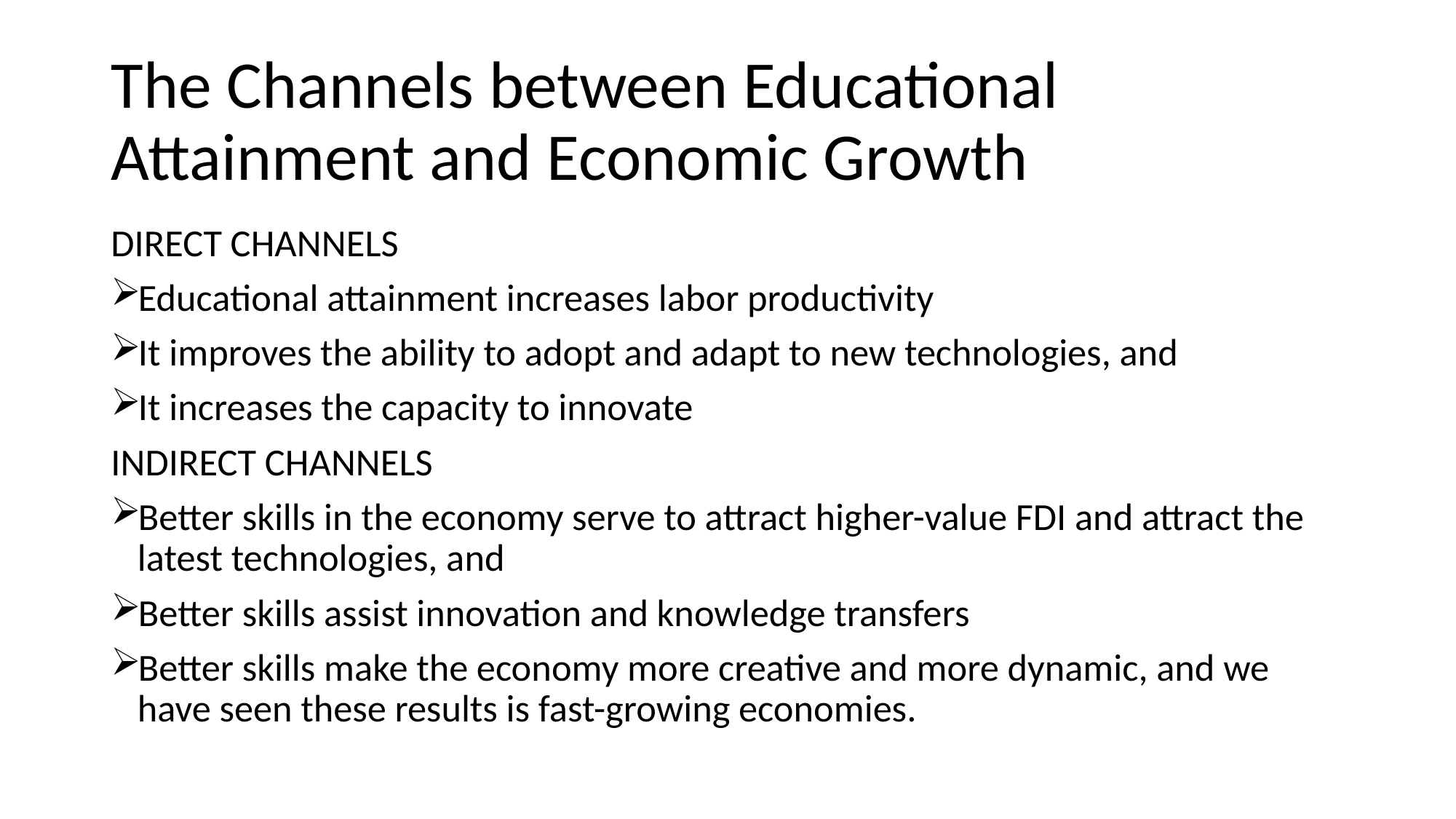

# The Channels between Educational Attainment and Economic Growth
DIRECT CHANNELS
Educational attainment increases labor productivity
It improves the ability to adopt and adapt to new technologies, and
It increases the capacity to innovate
INDIRECT CHANNELS
Better skills in the economy serve to attract higher-value FDI and attract the latest technologies, and
Better skills assist innovation and knowledge transfers
Better skills make the economy more creative and more dynamic, and we have seen these results is fast-growing economies.